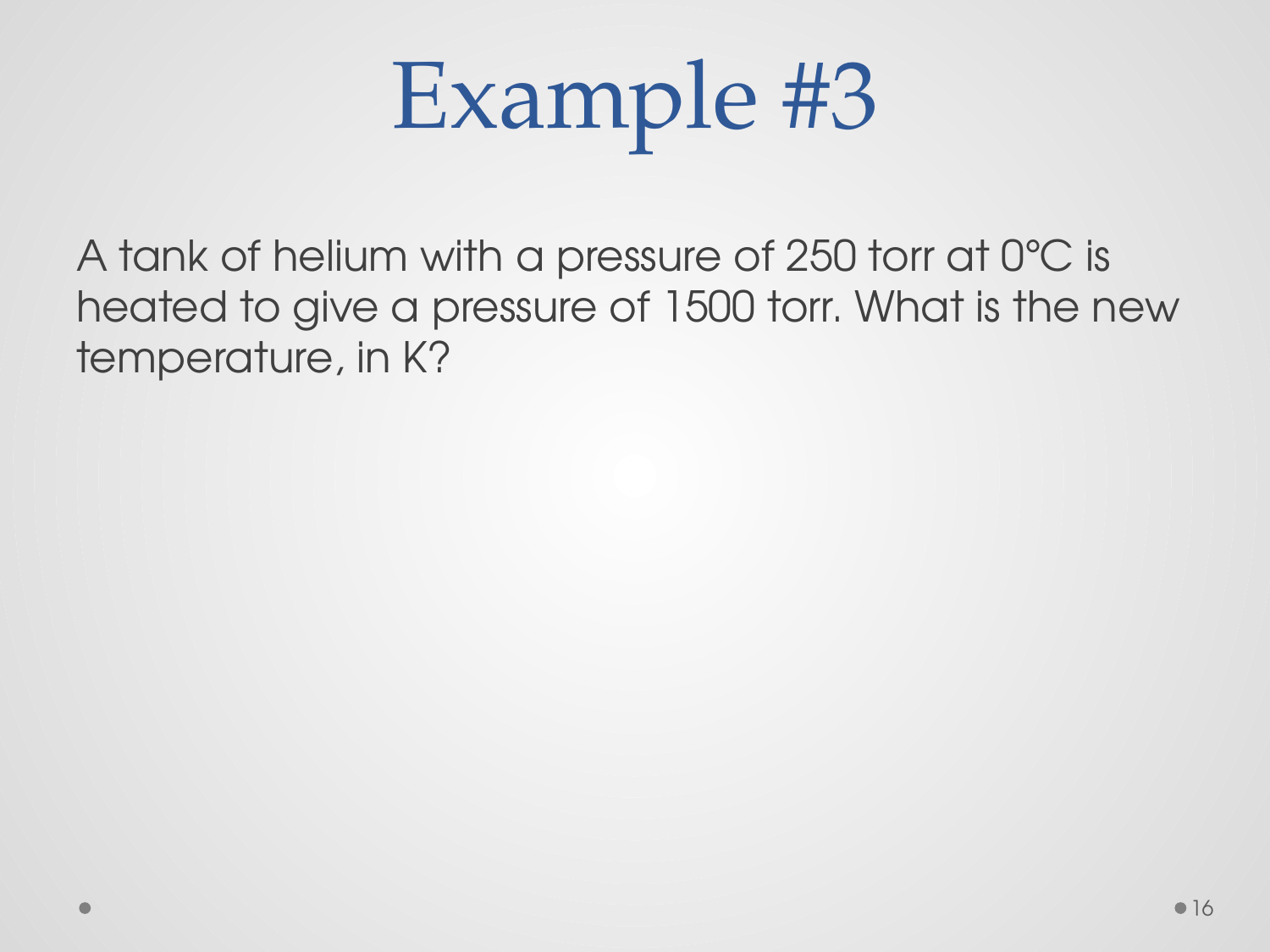

# Example #3
A tank of helium with a pressure of 250 torr at 0℃ is heated to give a pressure of 1500 torr. What is the new temperature, in K?
16